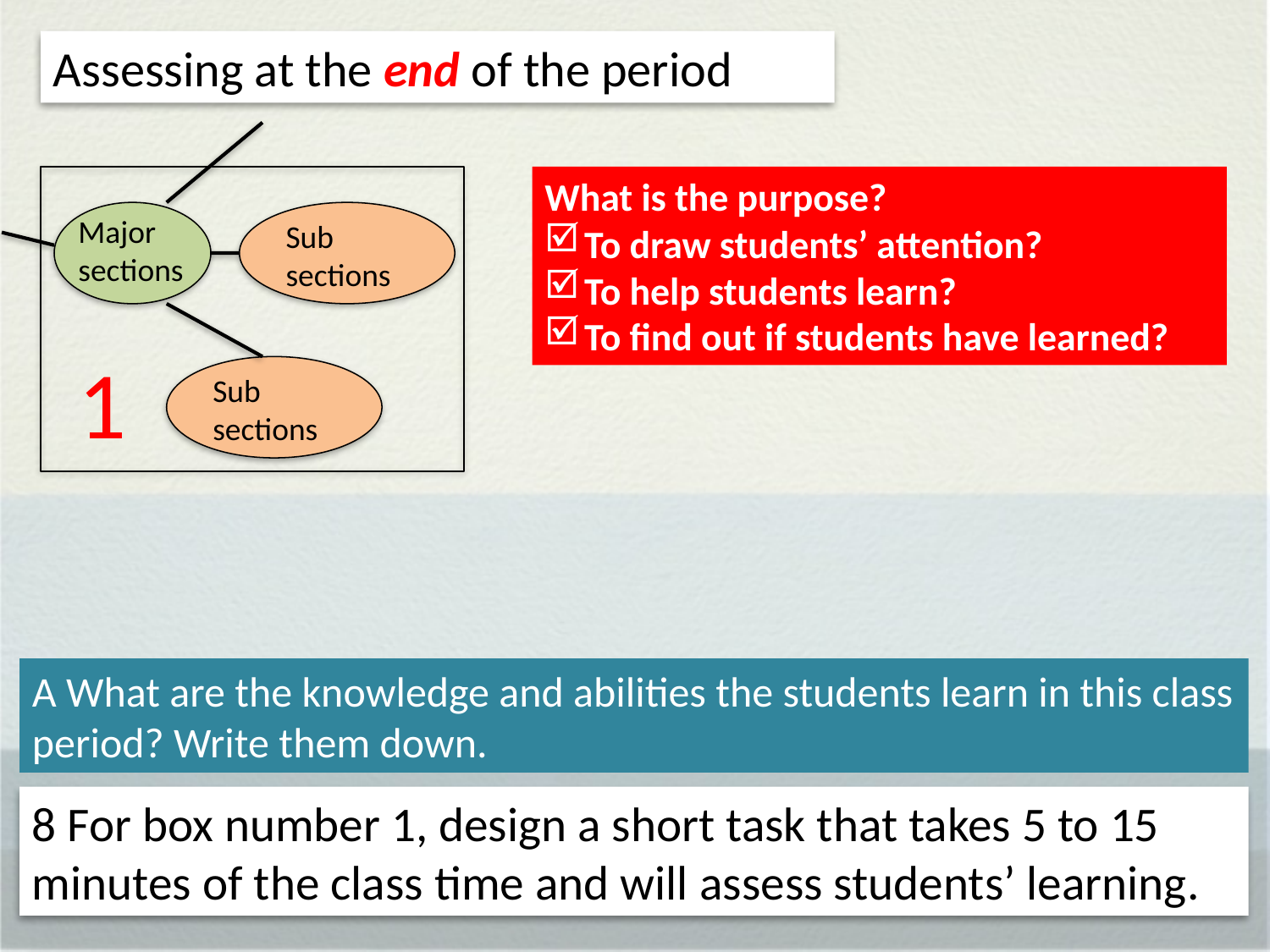

Assessing at the end of the period

What is the purpose?
To draw students’ attention?
To help students learn?
To find out if students have learned?

Major sections
Sub
sections
1

Sub
sections
A What are the knowledge and abilities the students learn in this class period? Write them down.
8 For box number 1, design a short task that takes 5 to 15 minutes of the class time and will assess students’ learning.
17